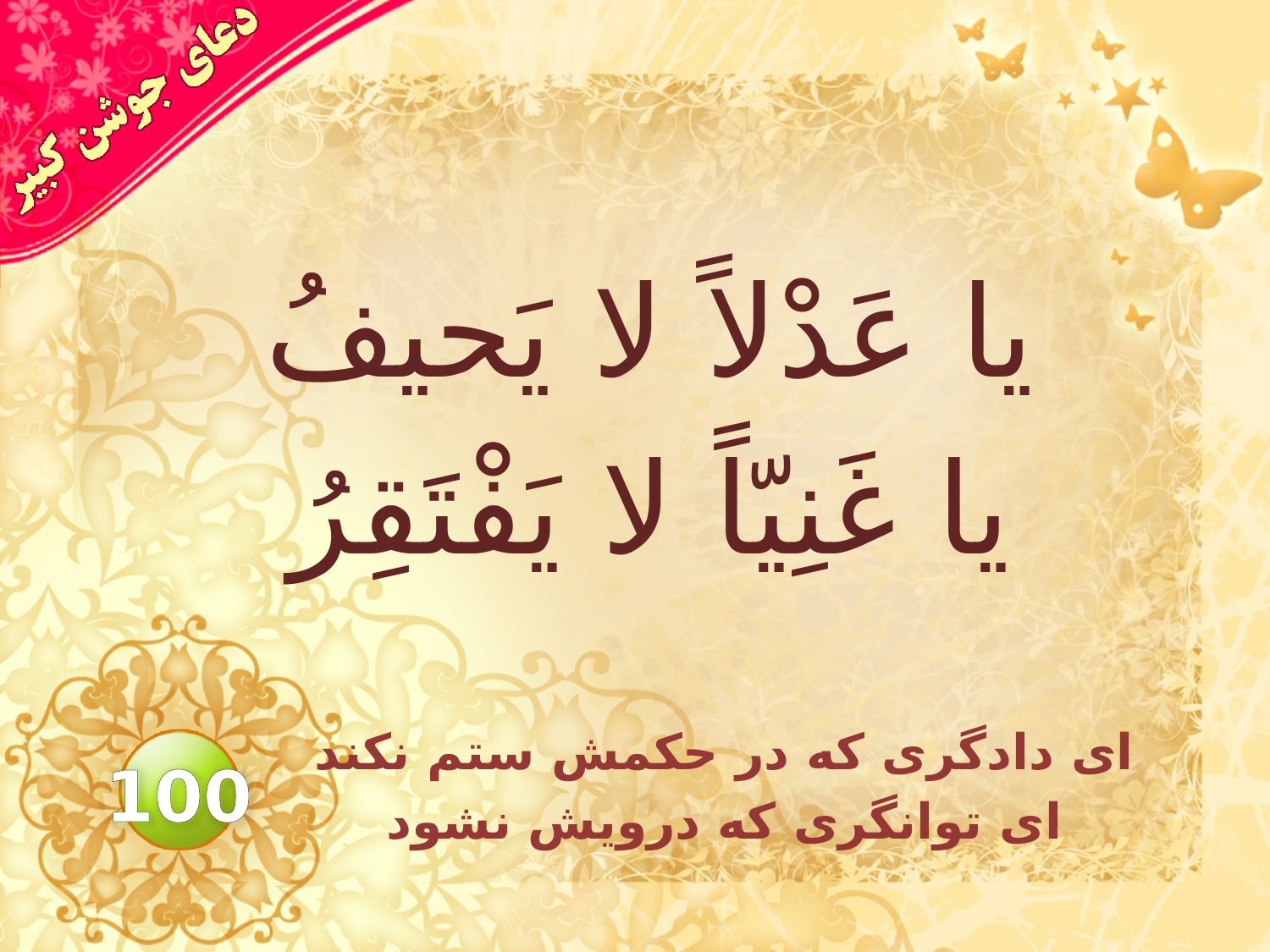

# يا عَدْلاً لا يَحيفُ يا غَنِيّاً لا يَفْتَقِرُ
اى دادگرى كه در حكمش ستم نكند
 اى توانگرى كه درويش نشود

100